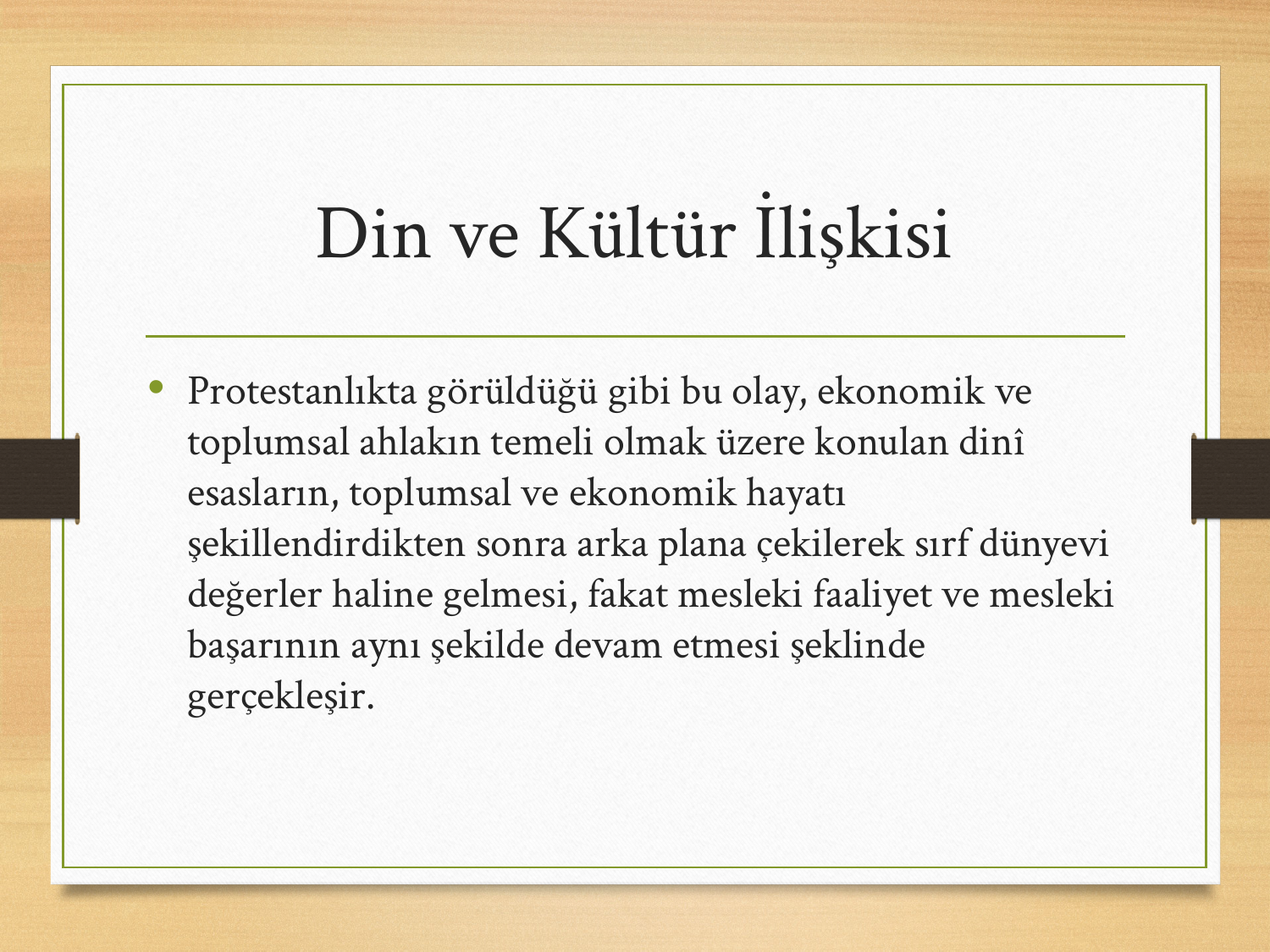

# Din ve Kültür İlişkisi
Protestanlıkta görüldüğü gibi bu olay, ekonomik ve toplumsal ahlakın temeli olmak üzere konulan dinî esasların, toplumsal ve ekonomik hayatı şekillendirdikten sonra arka plana çekilerek sırf dünyevi değerler haline gelmesi, fakat mesleki faaliyet ve mesleki başarının aynı şekilde devam etmesi şeklinde gerçekleşir.